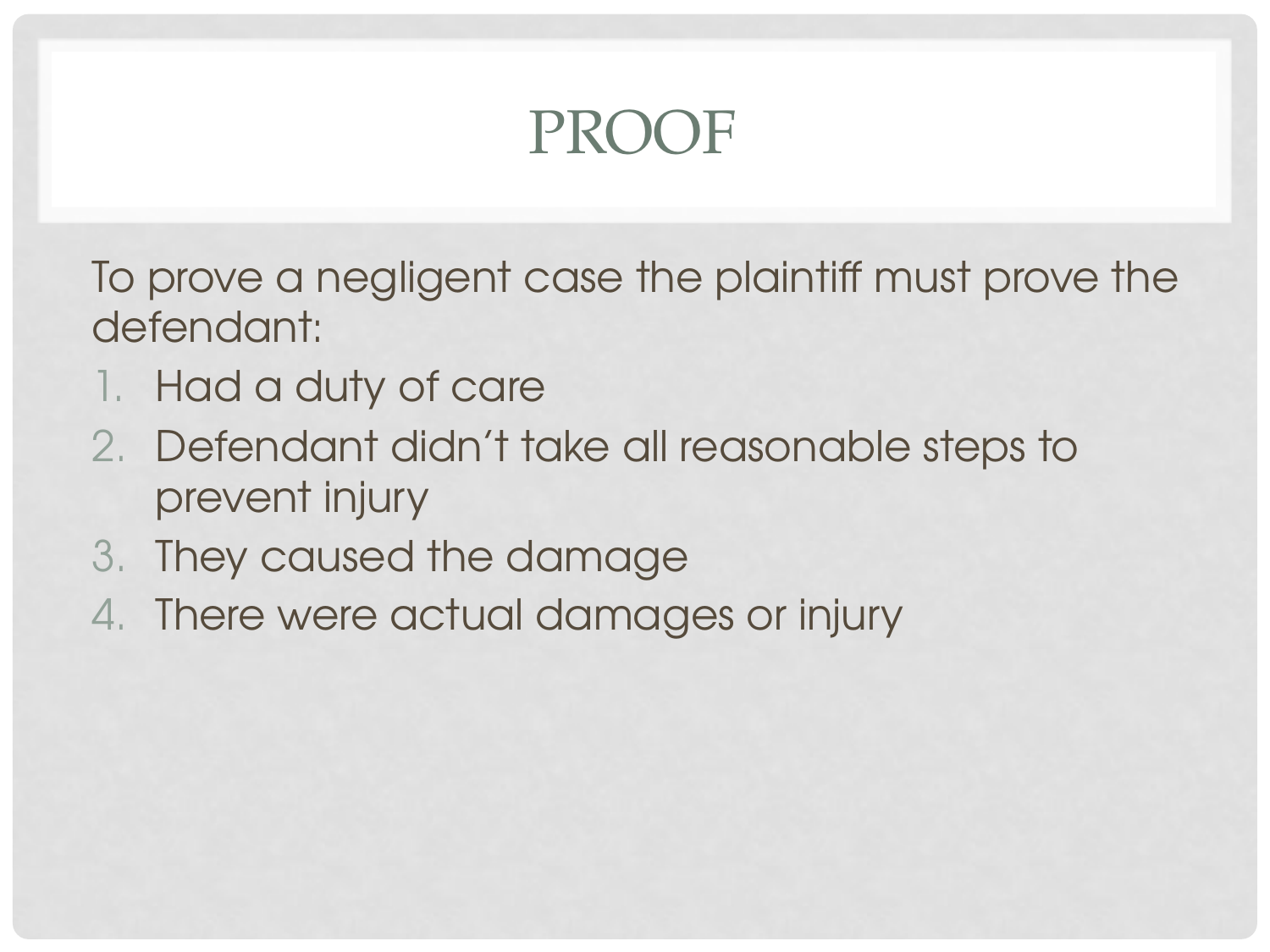

# Proof
To prove a negligent case the plaintiff must prove the defendant:
Had a duty of care
Defendant didn’t take all reasonable steps to prevent injury
They caused the damage
There were actual damages or injury